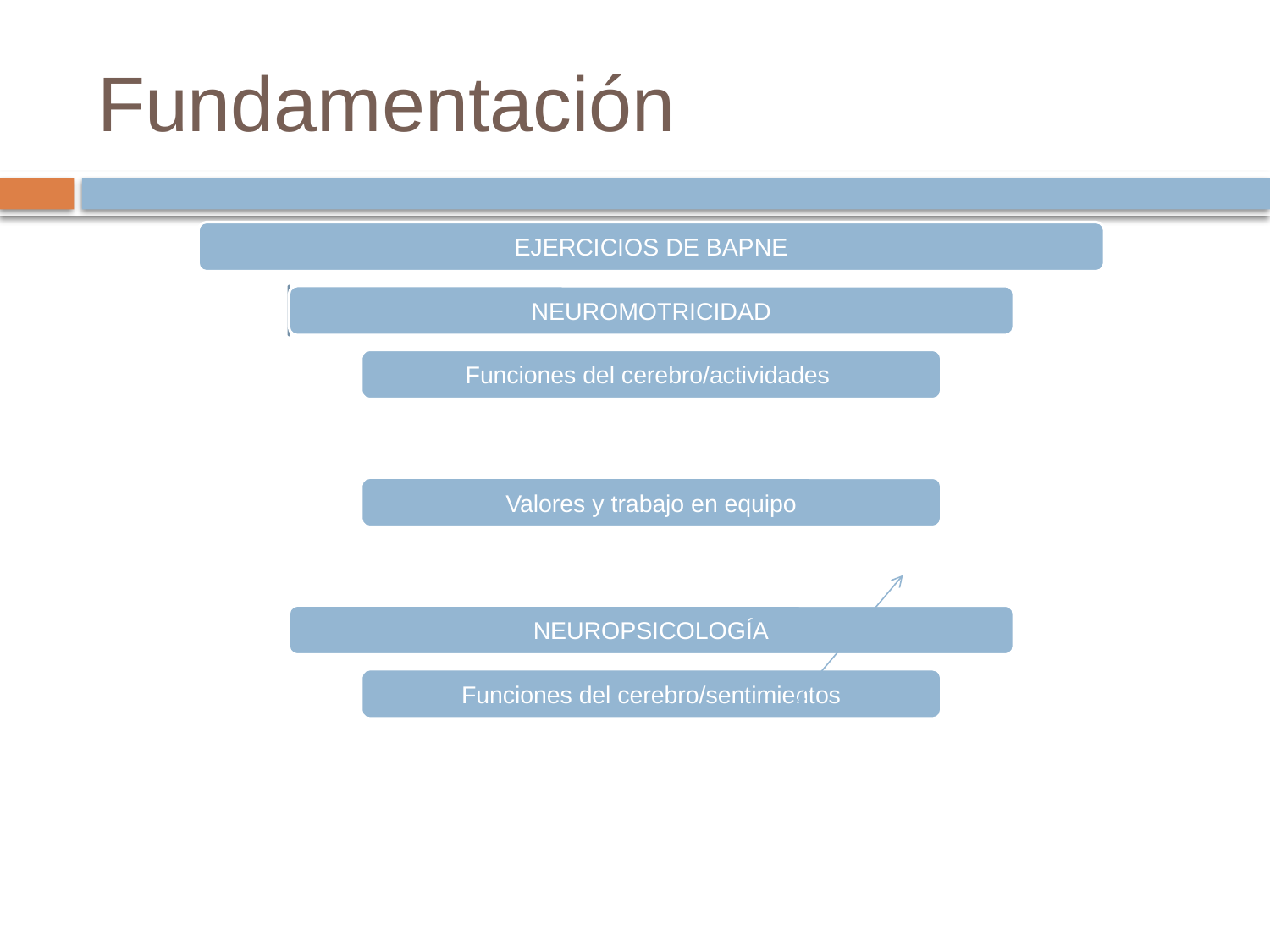

# Fundamentación
EJERCICIOS DE BAPNE
NEUROMOTRICIDAD
Funciones del cerebro/actividades
Valores y trabajo en equipo
NEUROPSICOLOGÍA
Funciones del cerebro/sentimientos